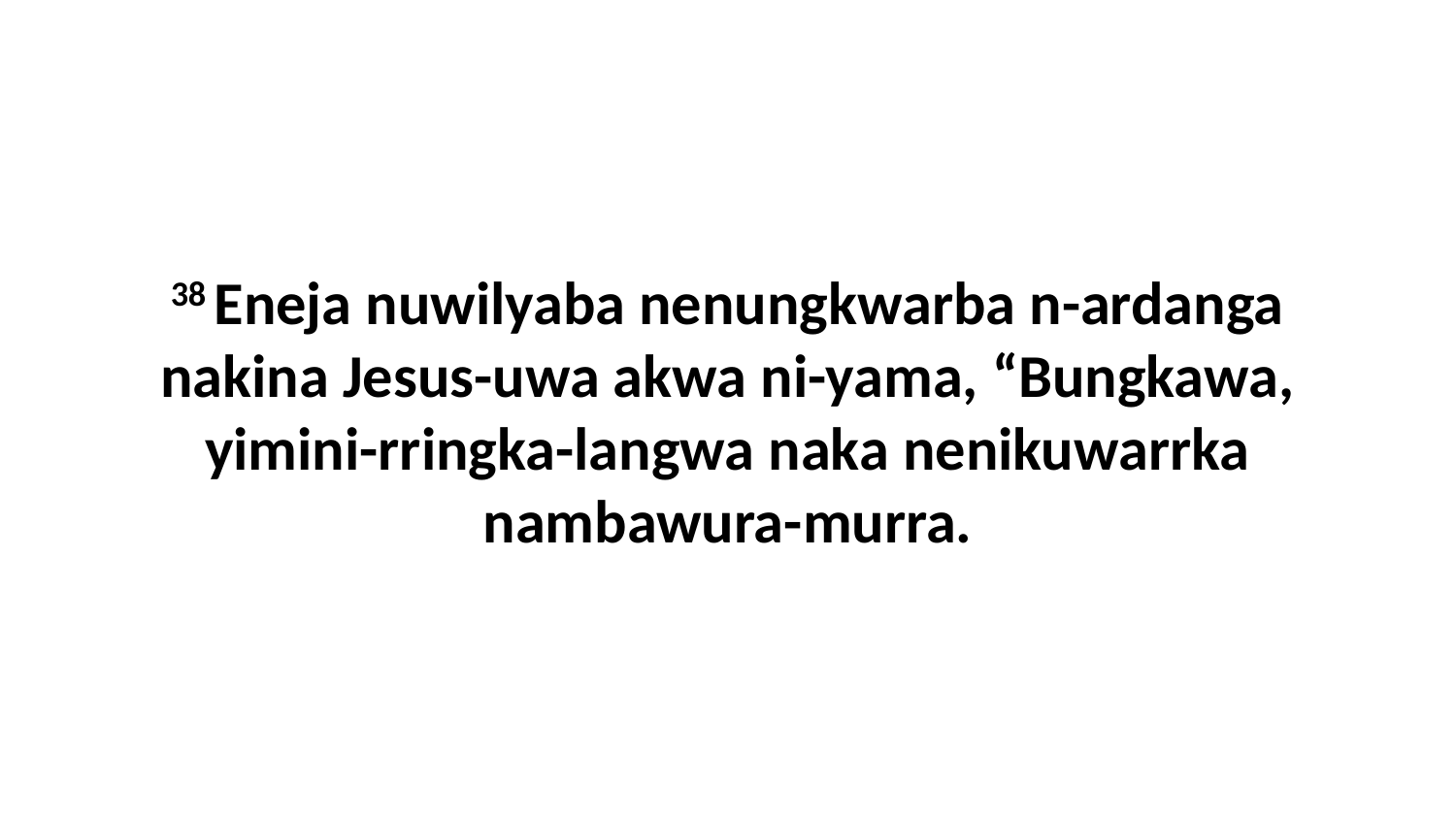

38 Eneja nuwilyaba nenungkwarba n-ardanga nakina Jesus-uwa akwa ni-yama, “Bungkawa, yimini-rringka-langwa naka nenikuwarrka nambawura-murra.